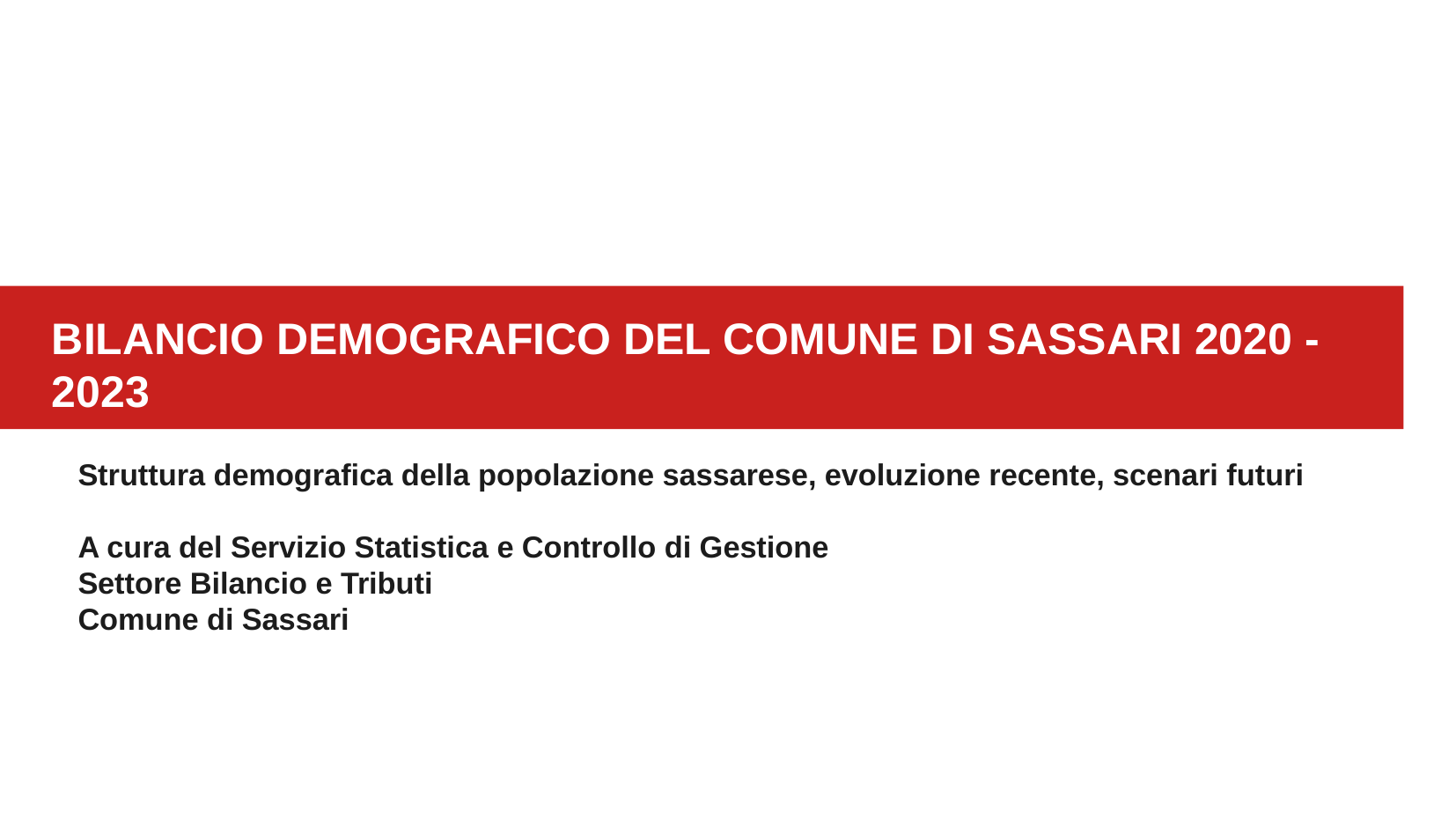

BILANCIO DEMOGRAFICO DEL COMUNE DI SASSARI 2020 - 2023
Struttura demografica della popolazione sassarese, evoluzione recente, scenari futuri

A cura del Servizio Statistica e Controllo di Gestione
Settore Bilancio e Tributi
Comune di Sassari